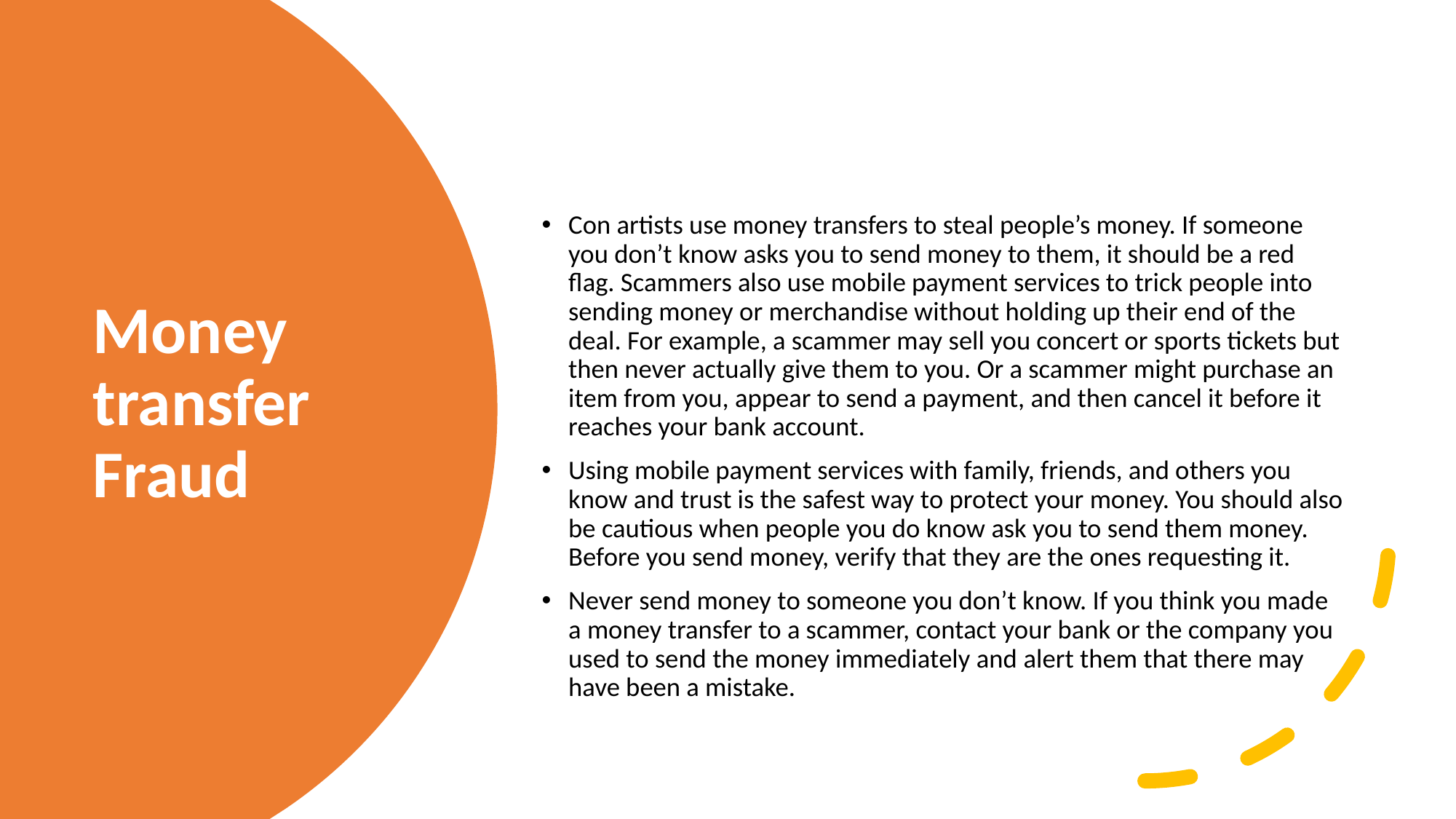

# Money transfer Fraud

Con artists use money transfers to steal people’s money. If someone you don’t know asks you to send money to them, it should be a red flag. Scammers also use mobile payment services to trick people into sending money or merchandise without holding up their end of the deal. For example, a scammer may sell you concert or sports tickets but then never actually give them to you. Or a scammer might purchase an item from you, appear to send a payment, and then cancel it before it reaches your bank account.
Using mobile payment services with family, friends, and others you know and trust is the safest way to protect your money. You should also be cautious when people you do know ask you to send them money. Before you send money, verify that they are the ones requesting it.
Never send money to someone you don’t know. If you think you made a money transfer to a scammer, contact your bank or the company you used to send the money immediately and alert them that there may have been a mistake.